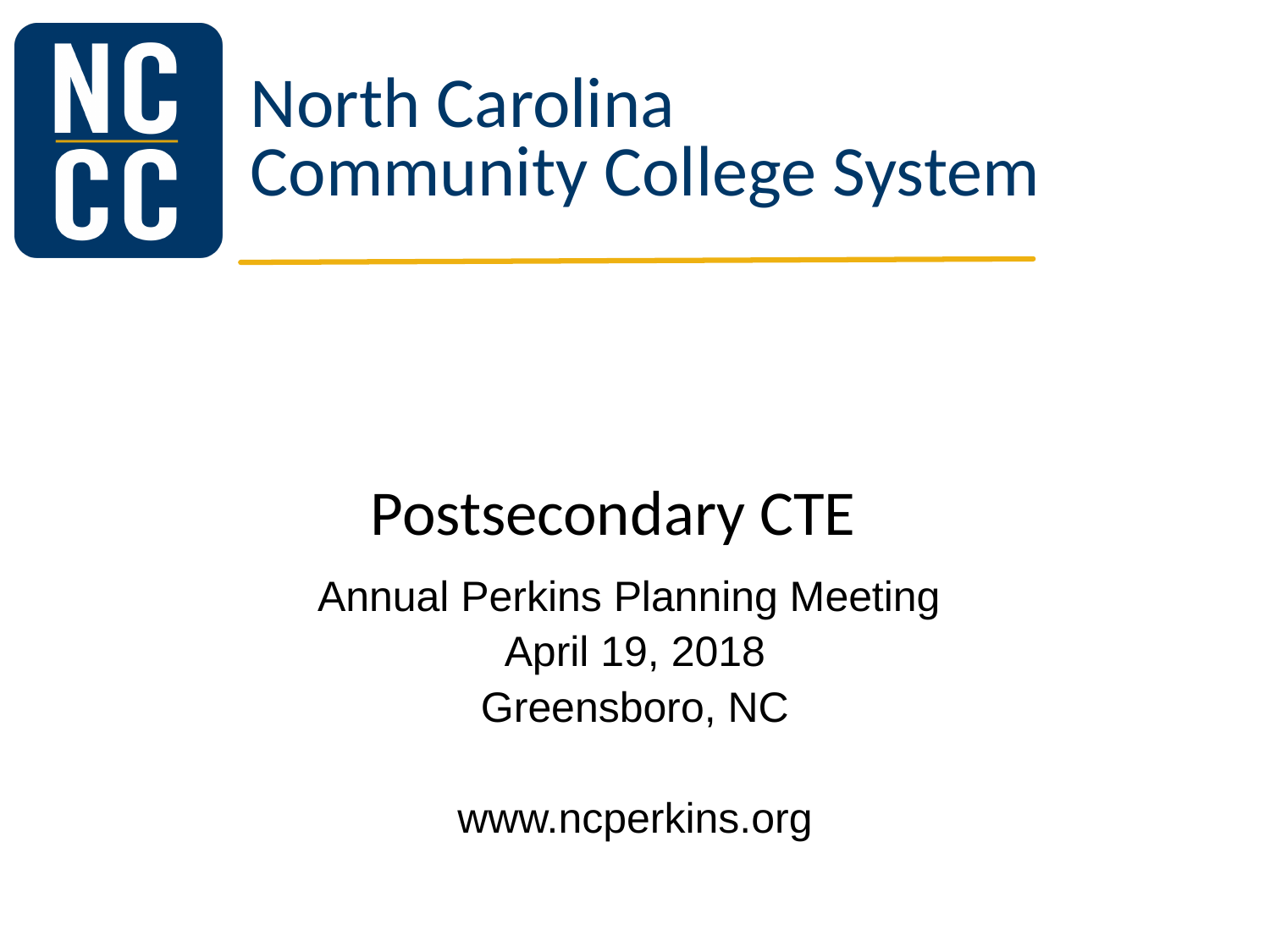

# Postsecondary CTE
Annual Perkins Planning Meeting
April 19, 2018
Greensboro, NC

www.ncperkins.org